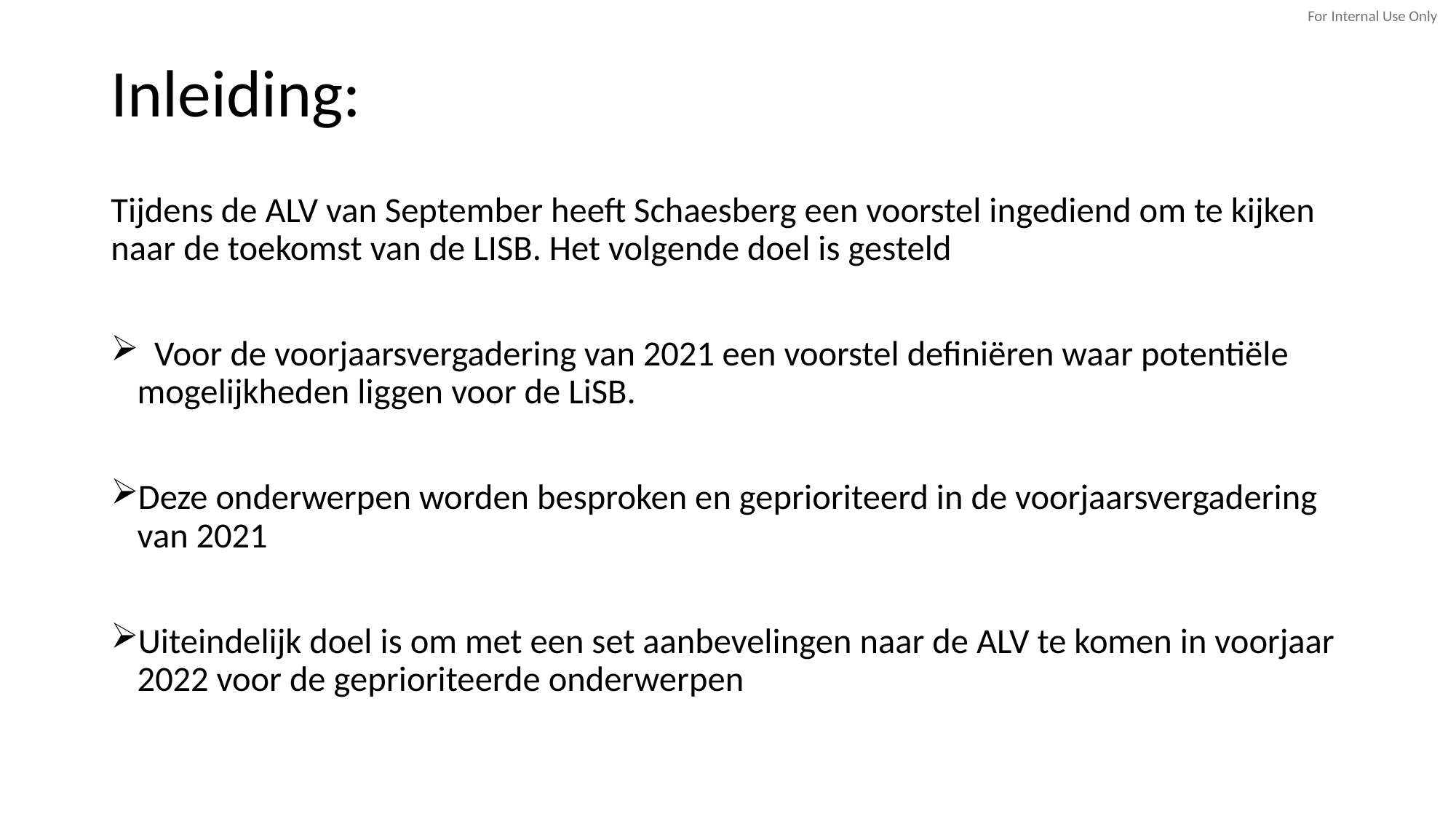

# Inleiding:
Tijdens de ALV van September heeft Schaesberg een voorstel ingediend om te kijken naar de toekomst van de LISB. Het volgende doel is gesteld

  Voor de voorjaarsvergadering van 2021 een voorstel definiëren waar potentiële mogelijkheden liggen voor de LiSB.

Deze onderwerpen worden besproken en geprioriteerd in de voorjaarsvergadering van 2021

Uiteindelijk doel is om met een set aanbevelingen naar de ALV te komen in voorjaar 2022 voor de geprioriteerde onderwerpen